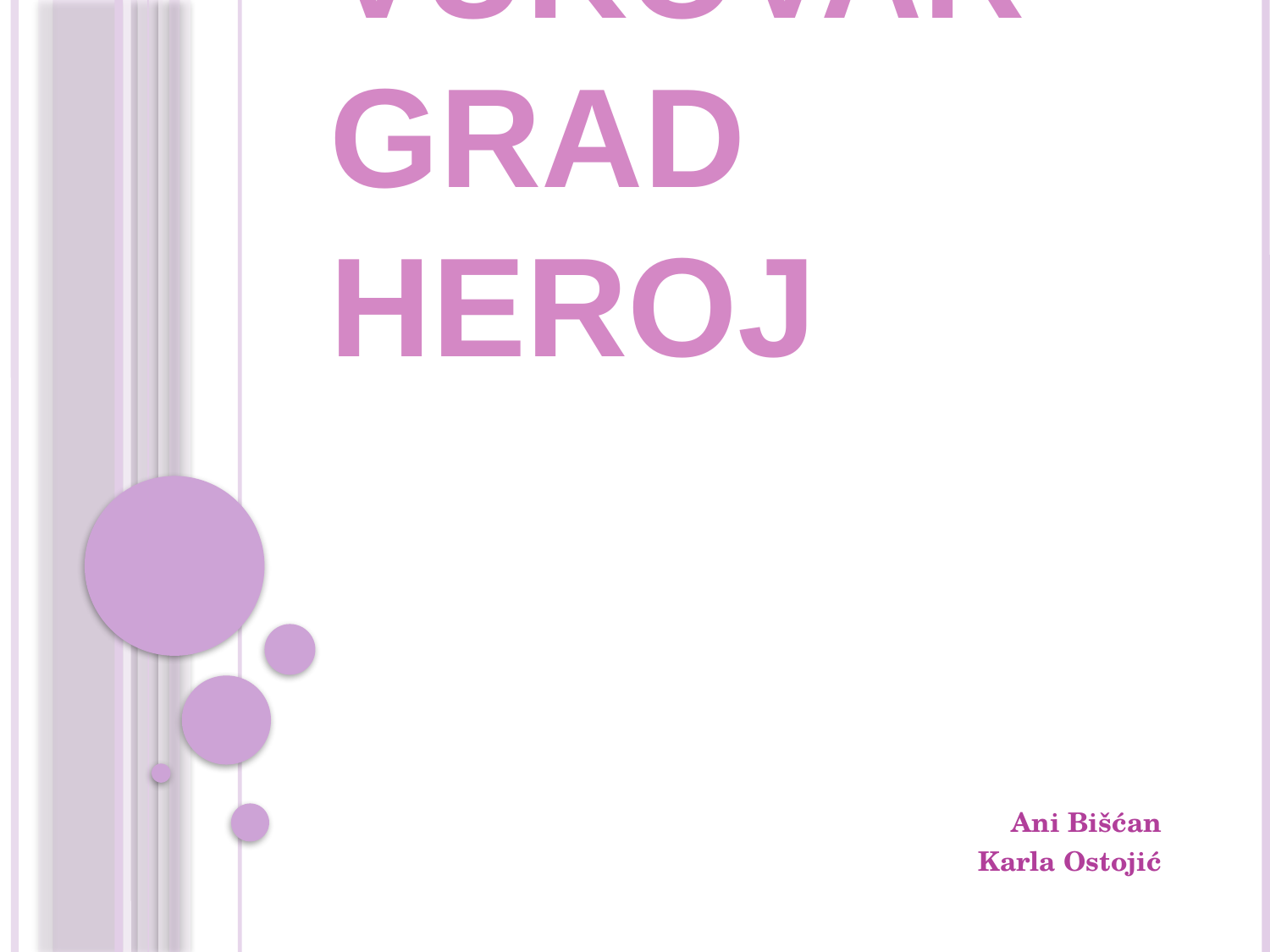

# VUKOVAR grad heroj

Ani Bišćan
Karla Ostojić